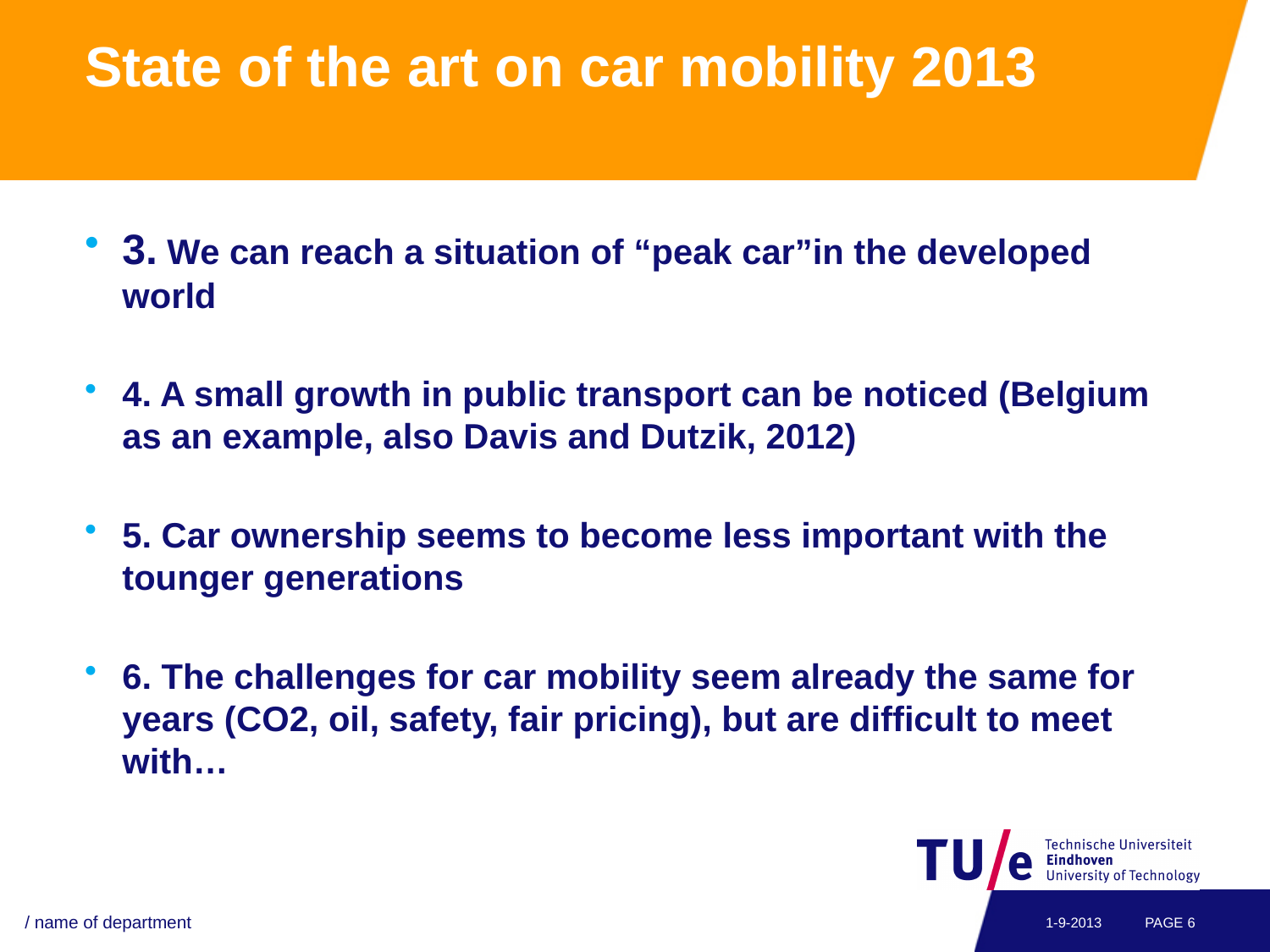

# State of the art on car mobility 2013
3. We can reach a situation of “peak car”in the developed world

4. A small growth in public transport can be noticed (Belgium as an example, also Davis and Dutzik, 2012)

5. Car ownership seems to become less important with the tounger generations

6. The challenges for car mobility seem already the same for years (CO2, oil, safety, fair pricing), but are difficult to meet with…
/ name of department
1-9-2013
PAGE 6